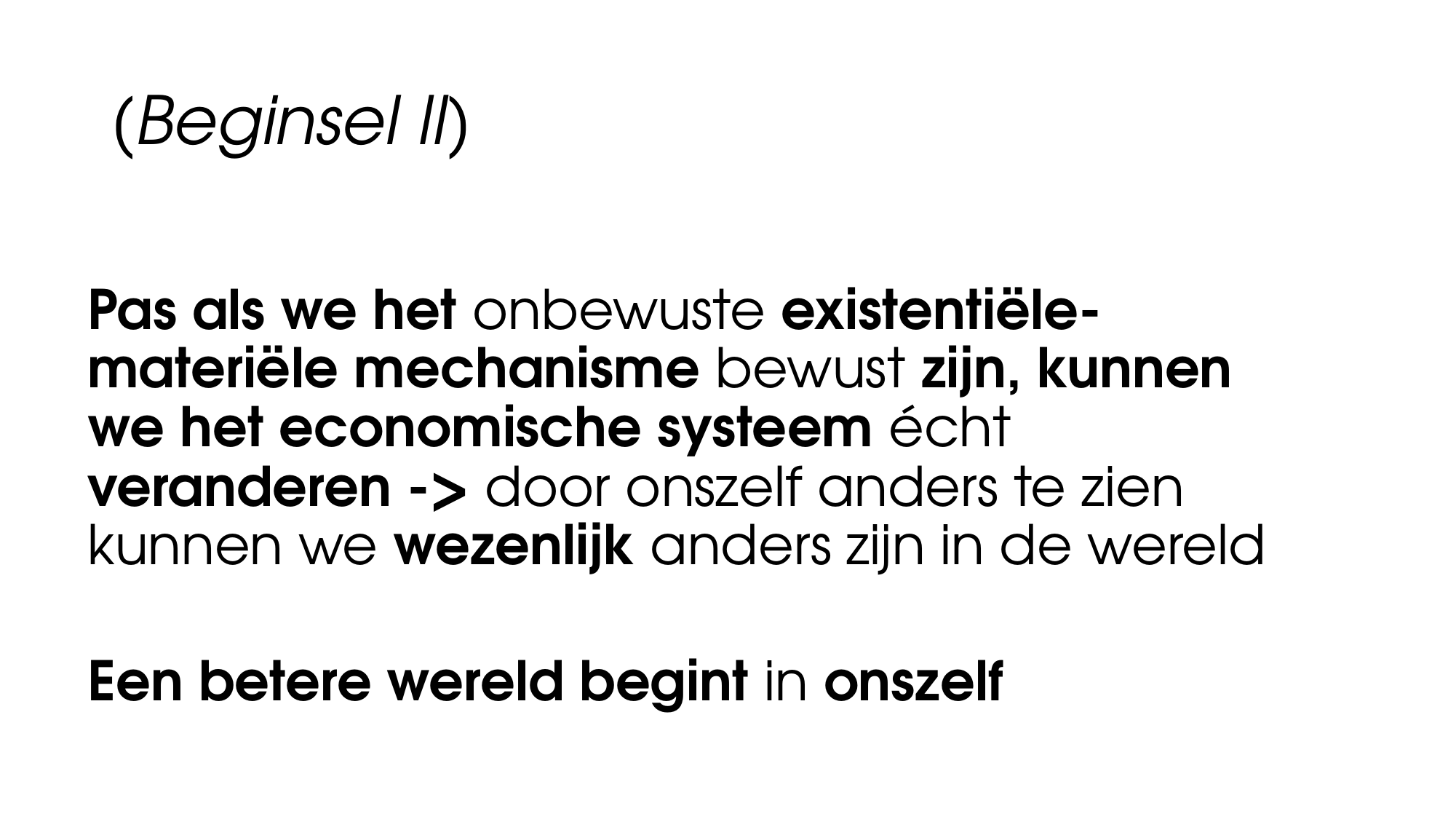

# (Beginsel II)

Pas als we het onbewuste existentiële-materiële mechanisme bewust zijn, kunnen we het economische systeem écht veranderen -> door onszelf anders te zien kunnen we wezenlijk anders zijn in de wereld

Een betere wereld begint in onszelf